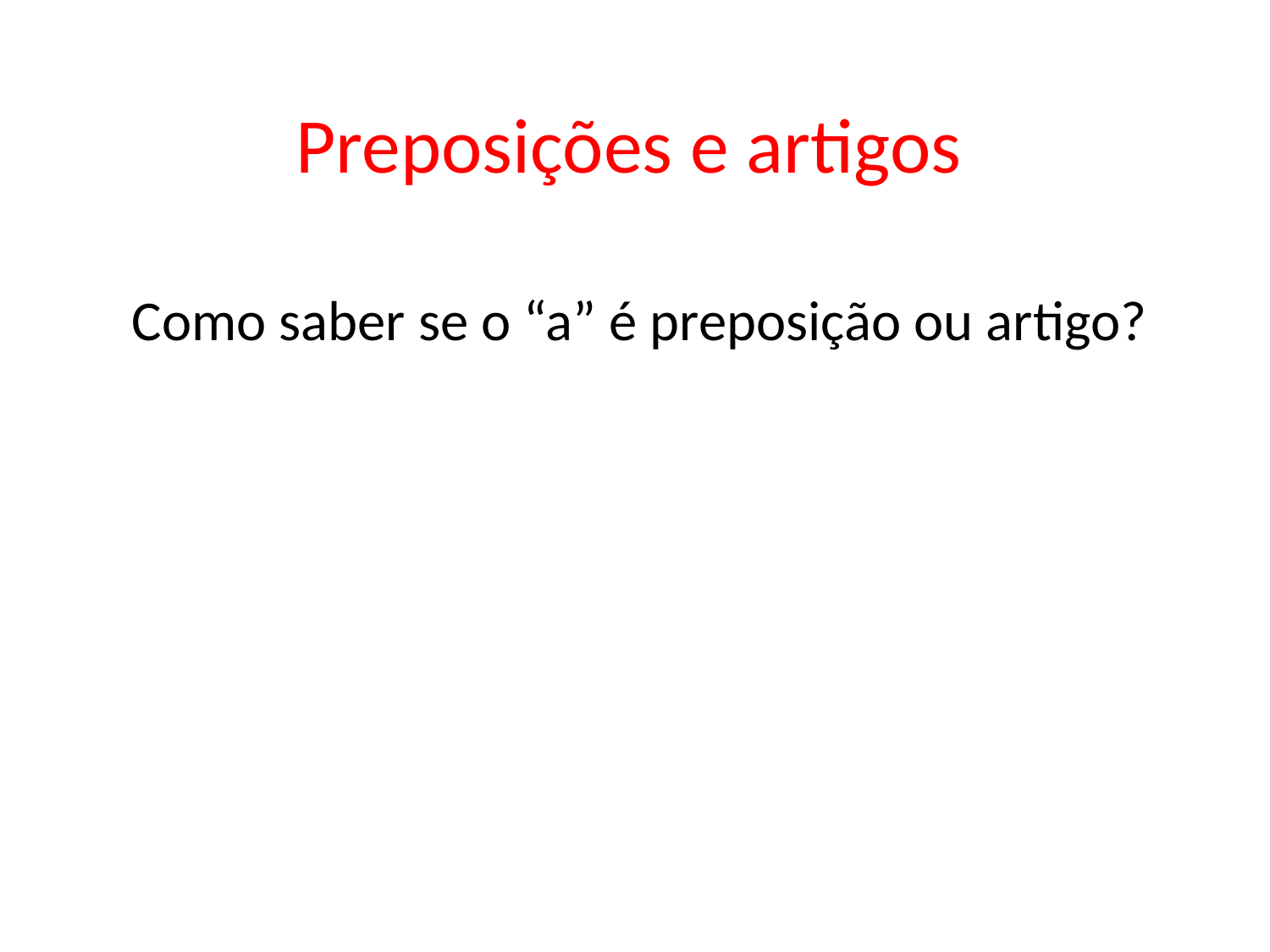

# Preposições e artigos
Como saber se o “a” é preposição ou artigo?